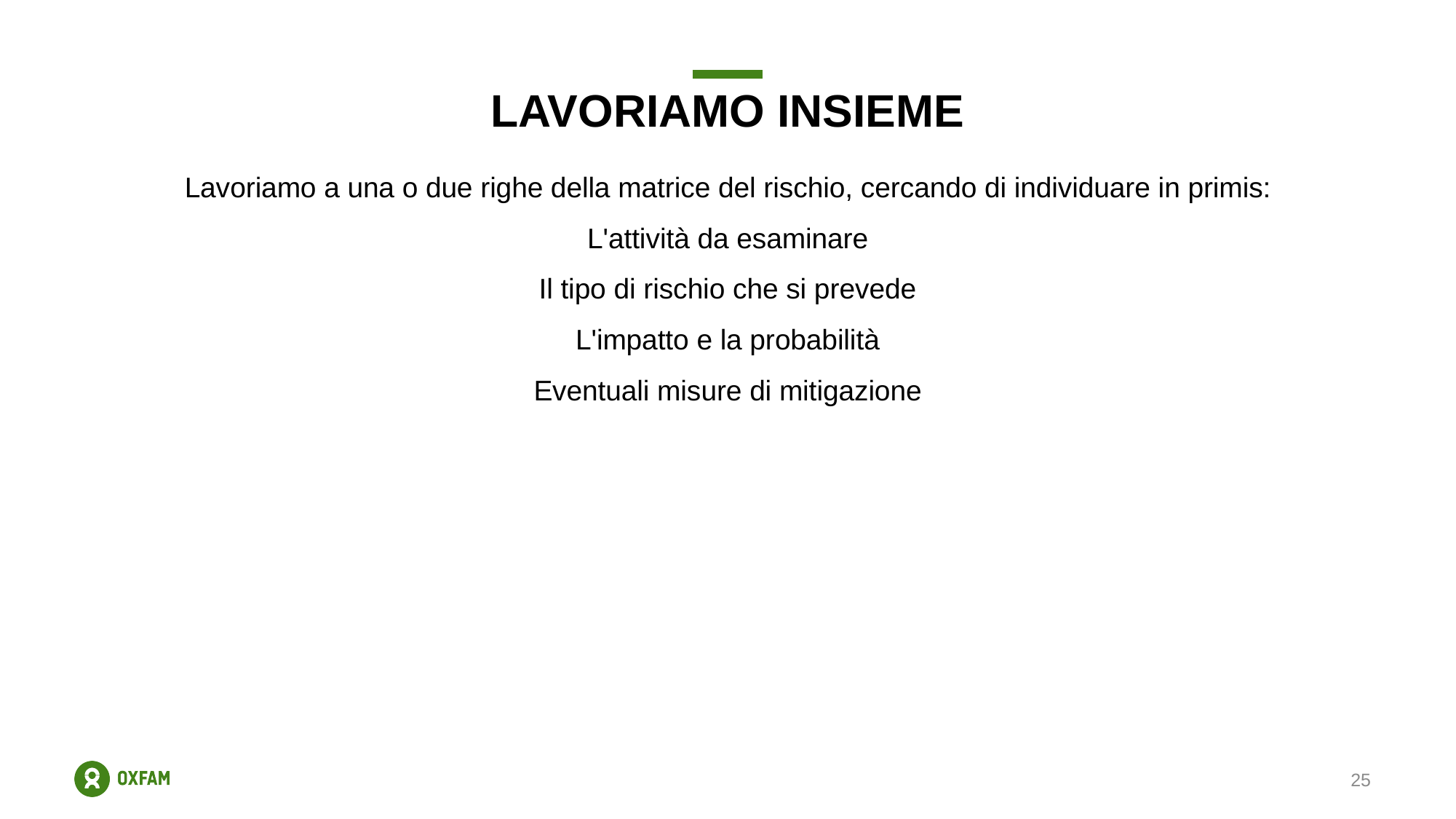

# LAVORIAMO INSIEME
Lavoriamo a una o due righe della matrice del rischio, cercando di individuare in primis:
L'attività da esaminare
Il tipo di rischio che si prevede
L'impatto e la probabilità
Eventuali misure di mitigazione
25